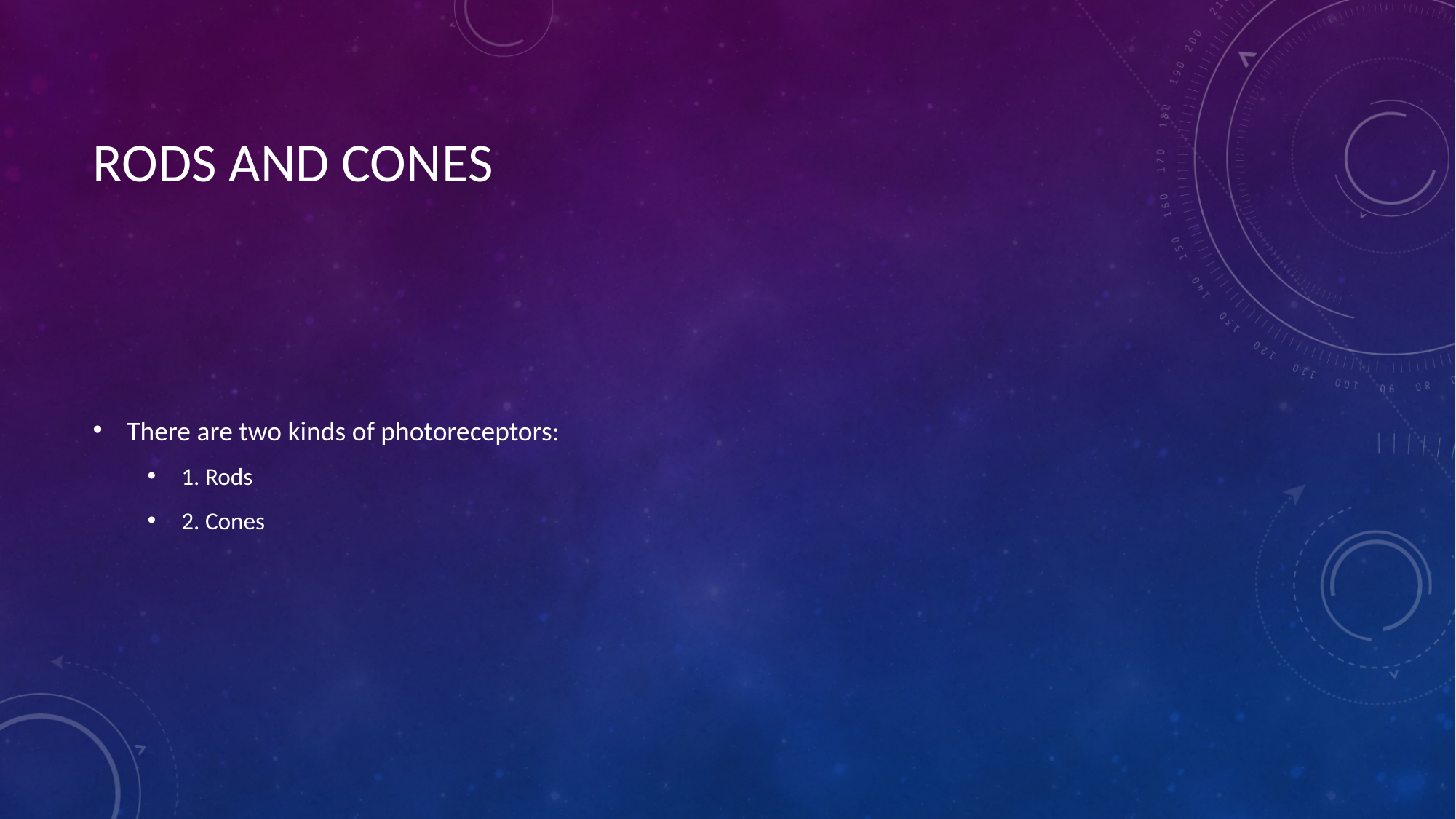

# Rods and Cones
There are two kinds of photoreceptors:
1. Rods
2. Cones